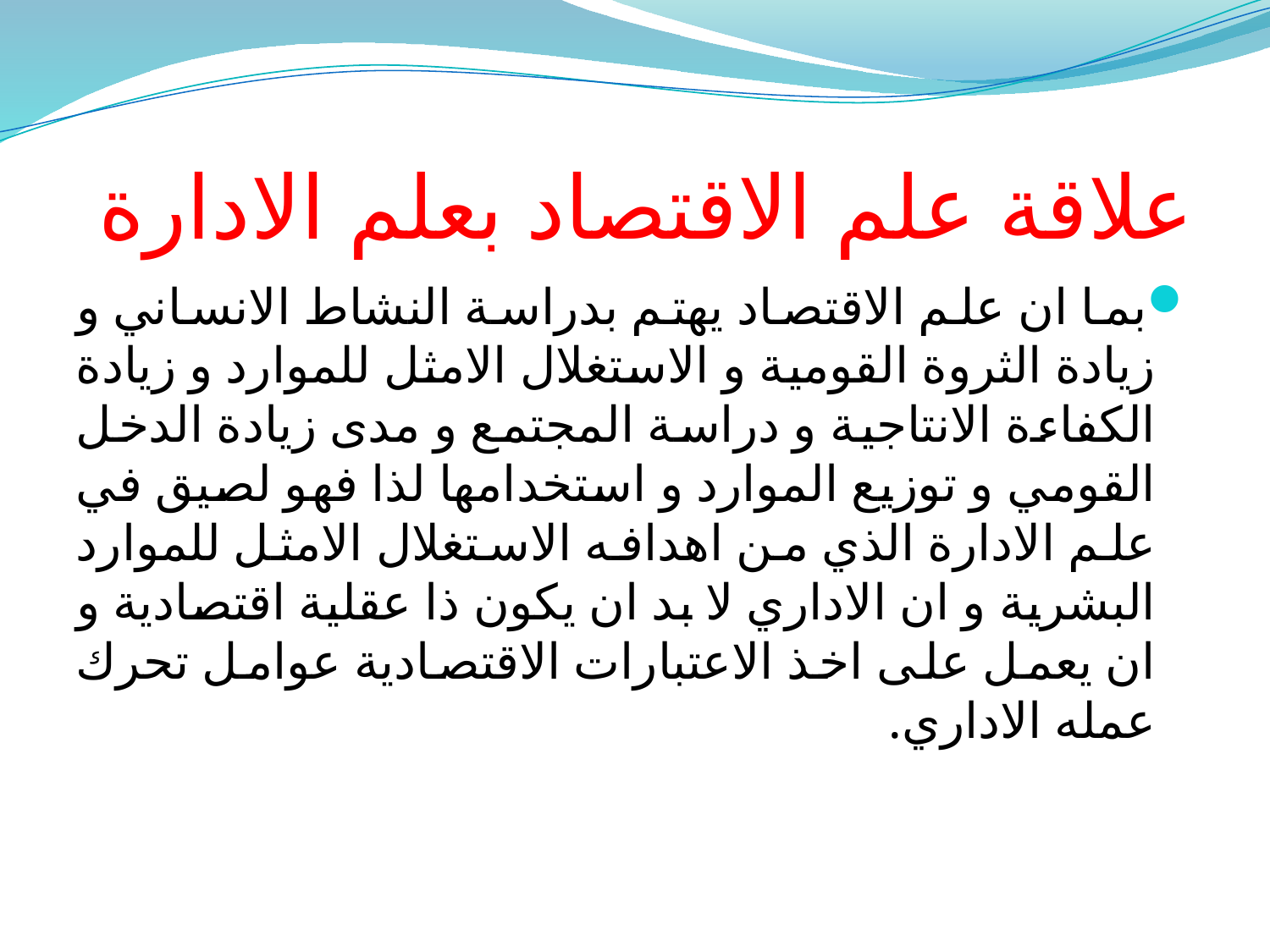

# علاقة علم الاقتصاد بعلم الادارة
بما ان علم الاقتصاد يهتم بدراسة النشاط الانساني و زيادة الثروة القومية و الاستغلال الامثل للموارد و زيادة الكفاءة الانتاجية و دراسة المجتمع و مدى زيادة الدخل القومي و توزيع الموارد و استخدامها لذا فهو لصيق في علم الادارة الذي من اهدافه الاستغلال الامثل للموارد البشرية و ان الاداري لا بد ان يكون ذا عقلية اقتصادية و ان يعمل على اخذ الاعتبارات الاقتصادية عوامل تحرك عمله الاداري.